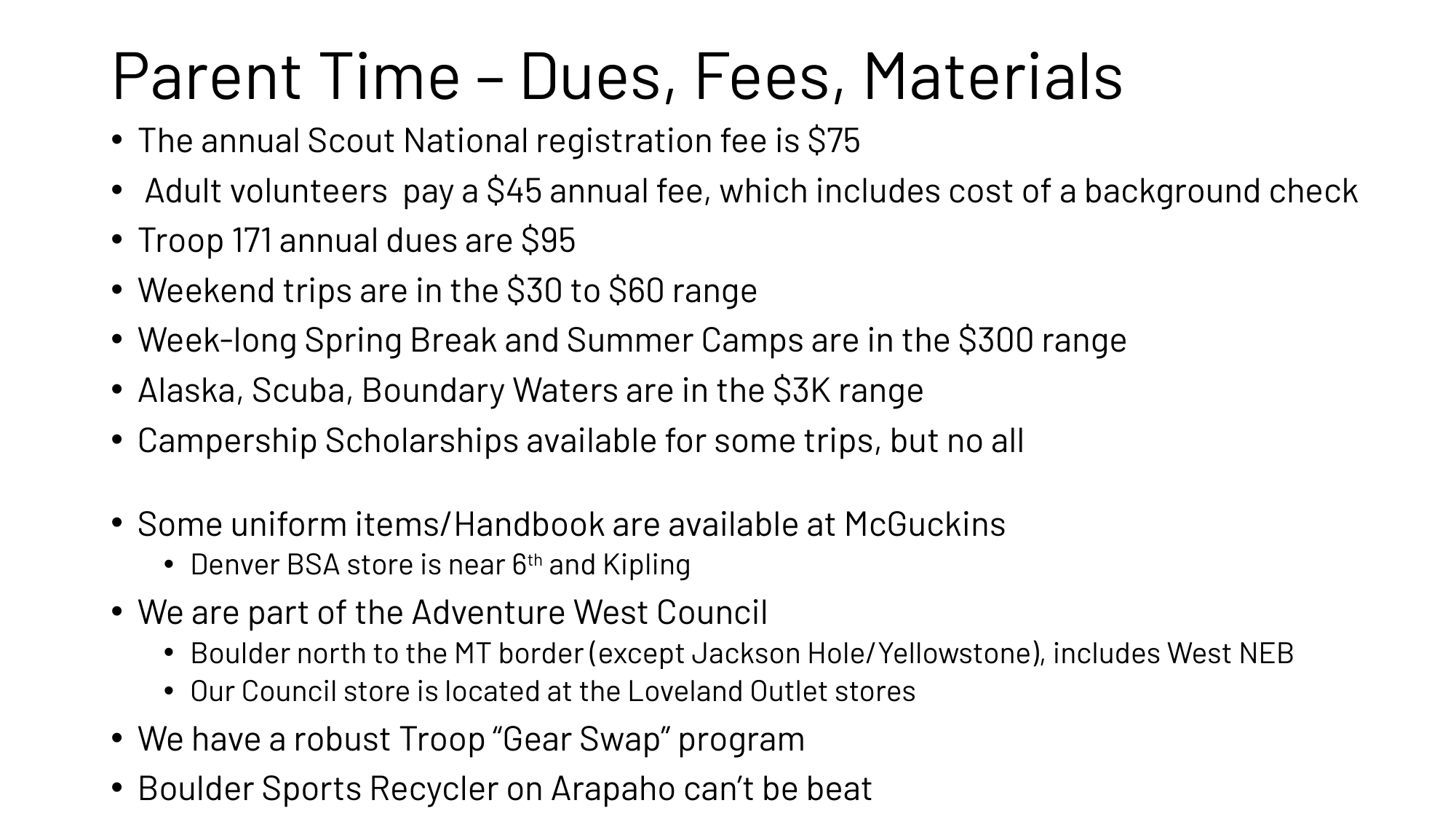

# Parent Time – Dues, Fees, Materials
The annual Scout National registration fee is $75
 Adult volunteers  pay a $45 annual fee, which includes cost of a background check
Troop 171 annual dues are $95
Weekend trips are in the $30 to $60 range
Week-long Spring Break and Summer Camps are in the $300 range
Alaska, Scuba, Boundary Waters are in the $3K range
Campership Scholarships available for some trips, but no all

Some uniform items/Handbook are available at McGuckins
Denver BSA store is near 6th and Kipling
We are part of the Adventure West Council
Boulder north to the MT border (except Jackson Hole/Yellowstone), includes West NEB
Our Council store is located at the Loveland Outlet stores
We have a robust Troop “Gear Swap” program
Boulder Sports Recycler on Arapaho can’t be beat